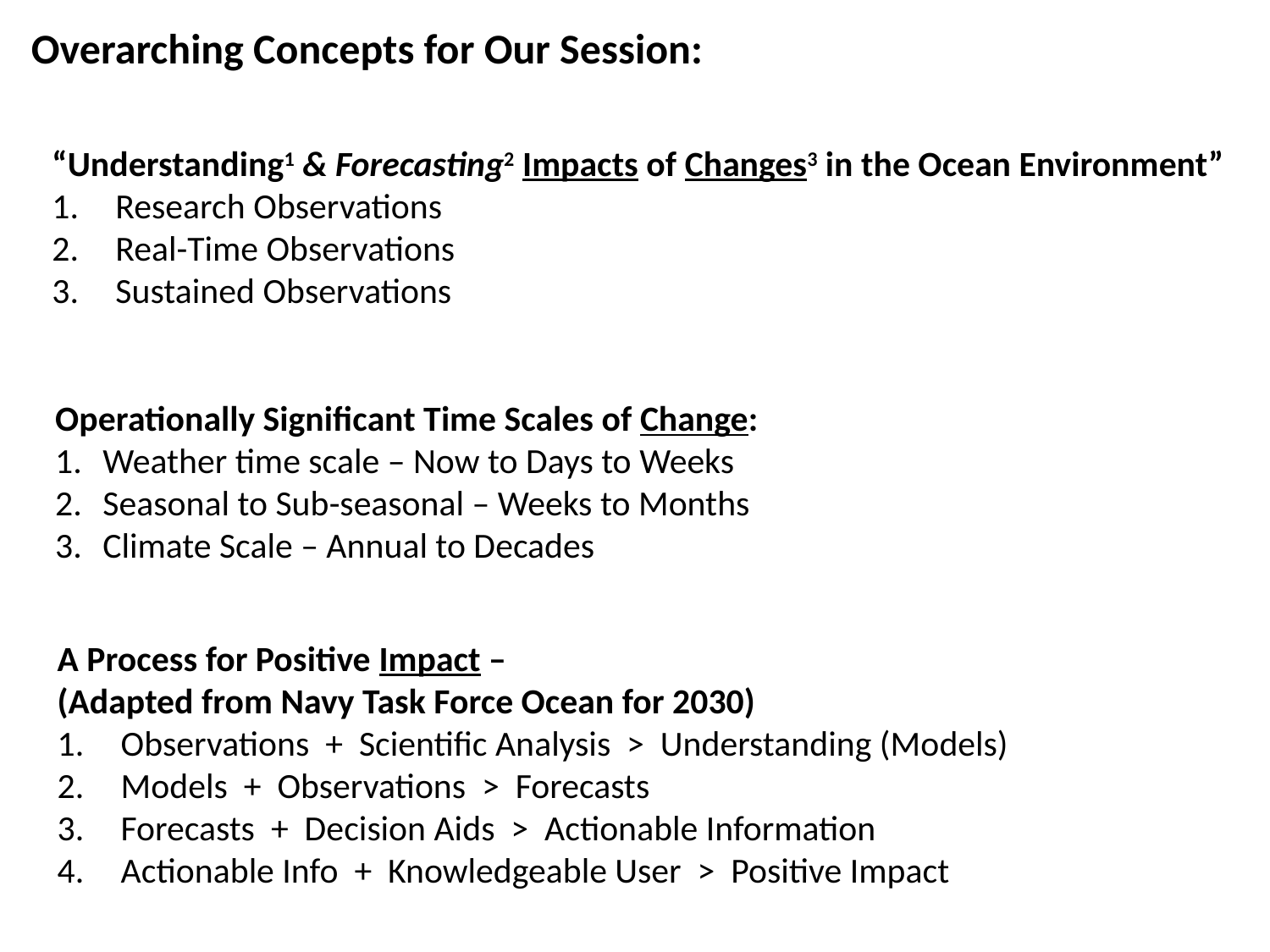

Overarching Concepts for Our Session:

“Understanding1 & Forecasting2 Impacts of Changes3 in the Ocean Environment”
Research Observations
Real-Time Observations
Sustained Observations
Operationally Significant Time Scales of Change:
Weather time scale – Now to Days to Weeks
Seasonal to Sub-seasonal – Weeks to Months
Climate Scale – Annual to Decades
A Process for Positive Impact –
(Adapted from Navy Task Force Ocean for 2030)
Observations  +  Scientific Analysis  >  Understanding (Models)
Models  +  Observations  >  Forecasts
Forecasts  +  Decision Aids  >  Actionable Information
Actionable Info  +  Knowledgeable User  >  Positive Impact